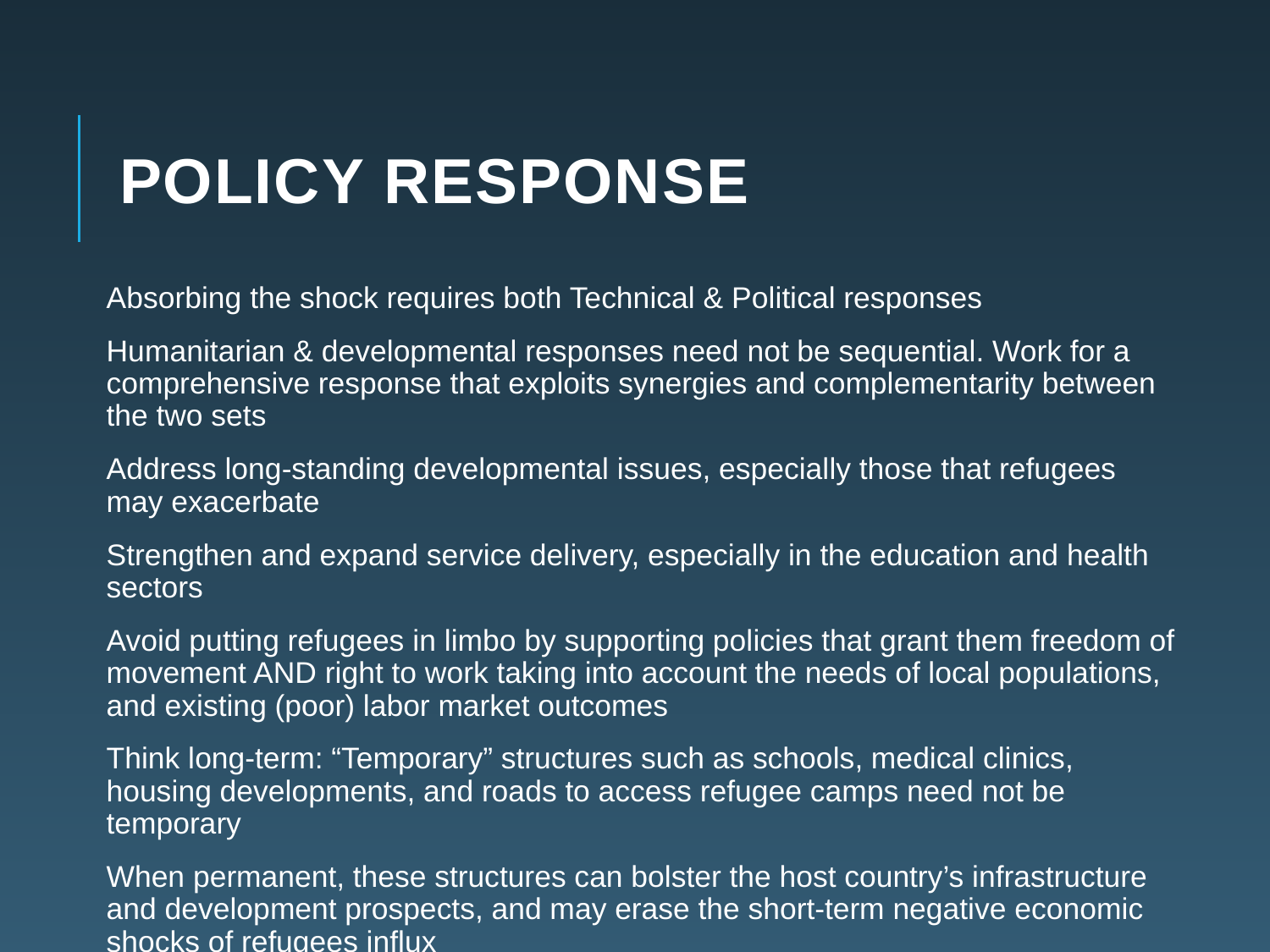

# Policy response
Absorbing the shock requires both Technical & Political responses
Humanitarian & developmental responses need not be sequential. Work for a comprehensive response that exploits synergies and complementarity between the two sets
Address long-standing developmental issues, especially those that refugees may exacerbate
Strengthen and expand service delivery, especially in the education and health sectors
Avoid putting refugees in limbo by supporting policies that grant them freedom of movement AND right to work taking into account the needs of local populations, and existing (poor) labor market outcomes
Think long-term: “Temporary” structures such as schools, medical clinics, housing developments, and roads to access refugee camps need not be temporary
When permanent, these structures can bolster the host country’s infrastructure and development prospects, and may erase the short-term negative economic shocks of refugees influx